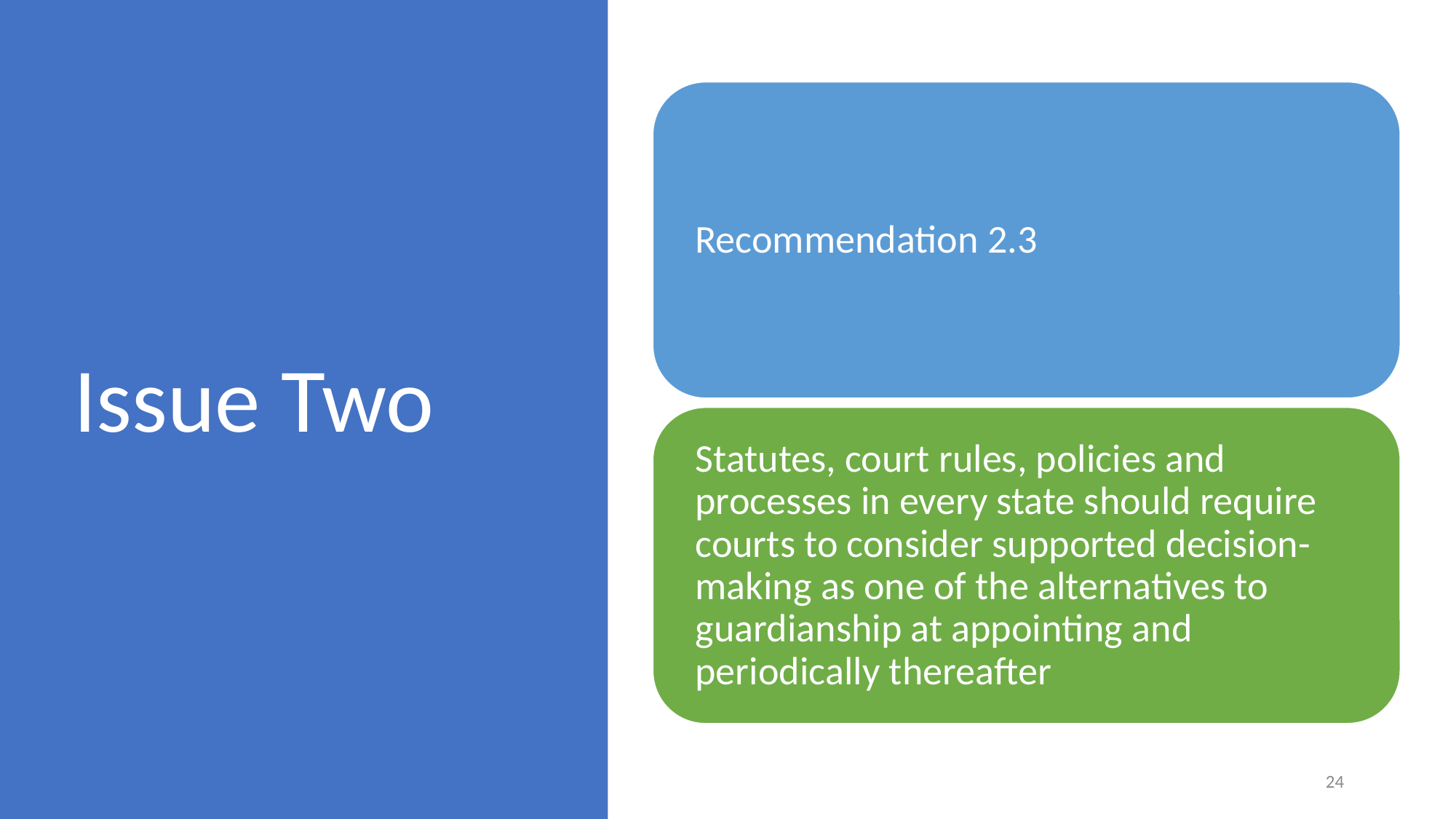

# Issue Two
Recommendation 2.3
Statutes, court rules, policies and processes in every state should require courts to consider supported decision-making as one of the alternatives to guardianship at appointing and periodically thereafter
24